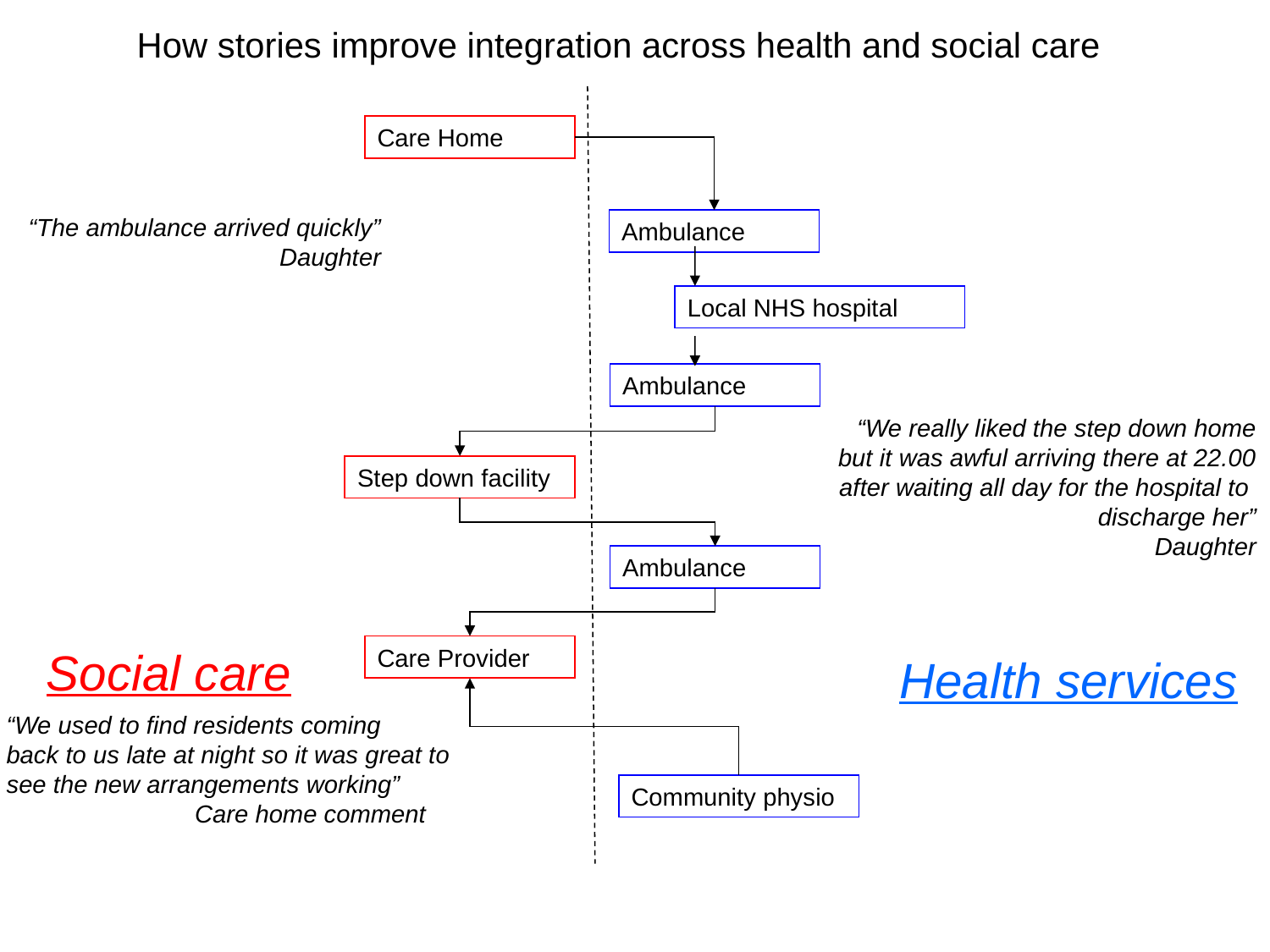

How stories improve integration across health and social care
Care Home
“The ambulance arrived quickly”
Daughter
Ambulance

Local NHS hospital

Ambulance
“We really liked the step down home
but it was awful arriving there at 22.00
after waiting all day for the hospital to
discharge her”
Daughter
Step down facility
Ambulance
Social care
Care Provider
Health services
“We used to find residents coming
back to us late at night so it was great to
see the new arrangements working”
                           Care home comment
Community physio